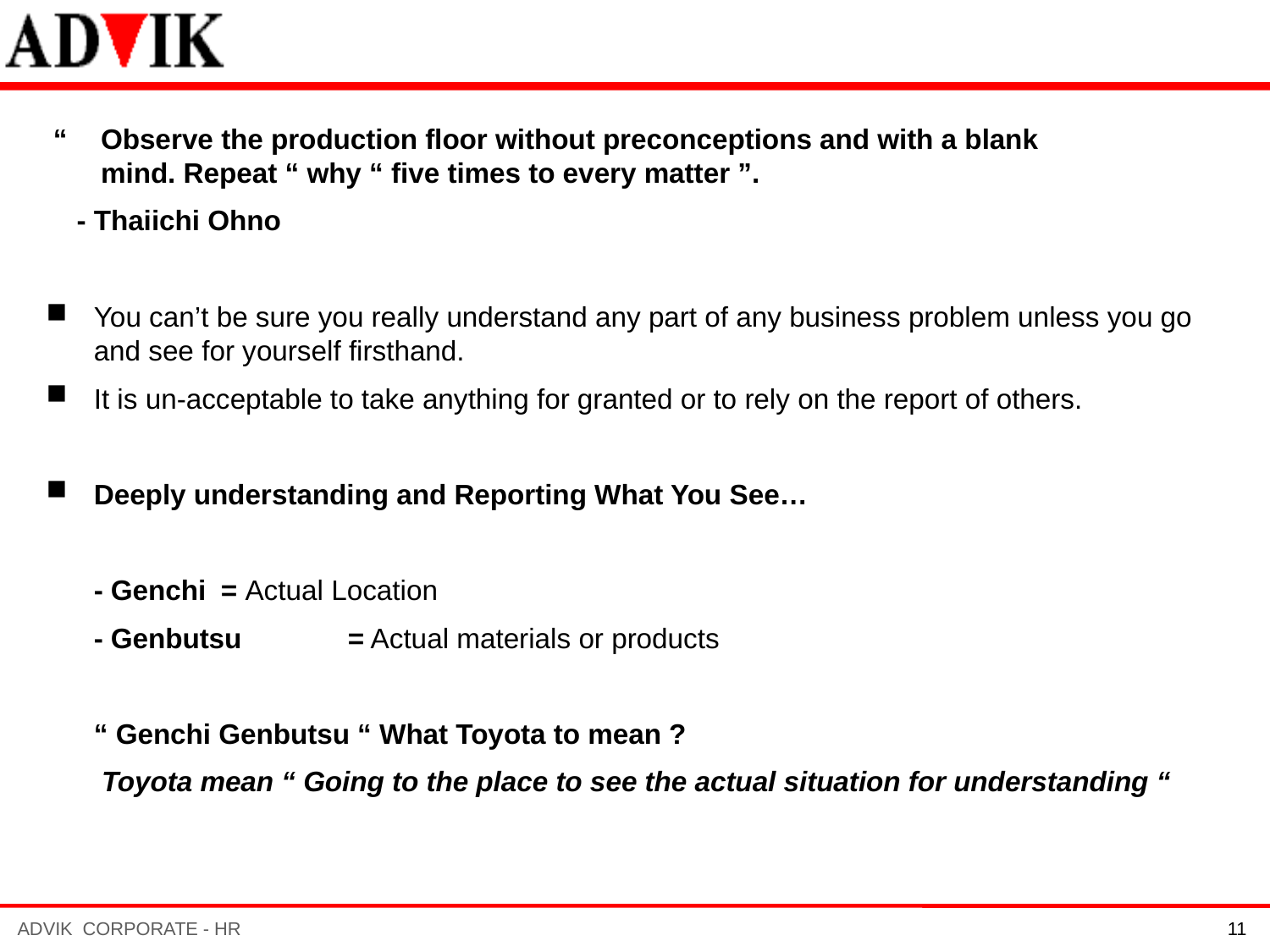

“  	Observe the production floor without preconceptions and with a blank mind. Repeat “ why “ five times to every matter ”.
   - Thaiichi Ohno
You can’t be sure you really understand any part of any business problem unless you go and see for yourself firsthand.
It is un-acceptable to take anything for granted or to rely on the report of others.

Deeply understanding and Reporting What You See…

	- Genchi	= Actual Location
 	- Genbutsu	= Actual materials or products

	“ Genchi Genbutsu “ What Toyota to mean ?
	 Toyota mean “ Going to the place to see the actual situation for understanding “
11